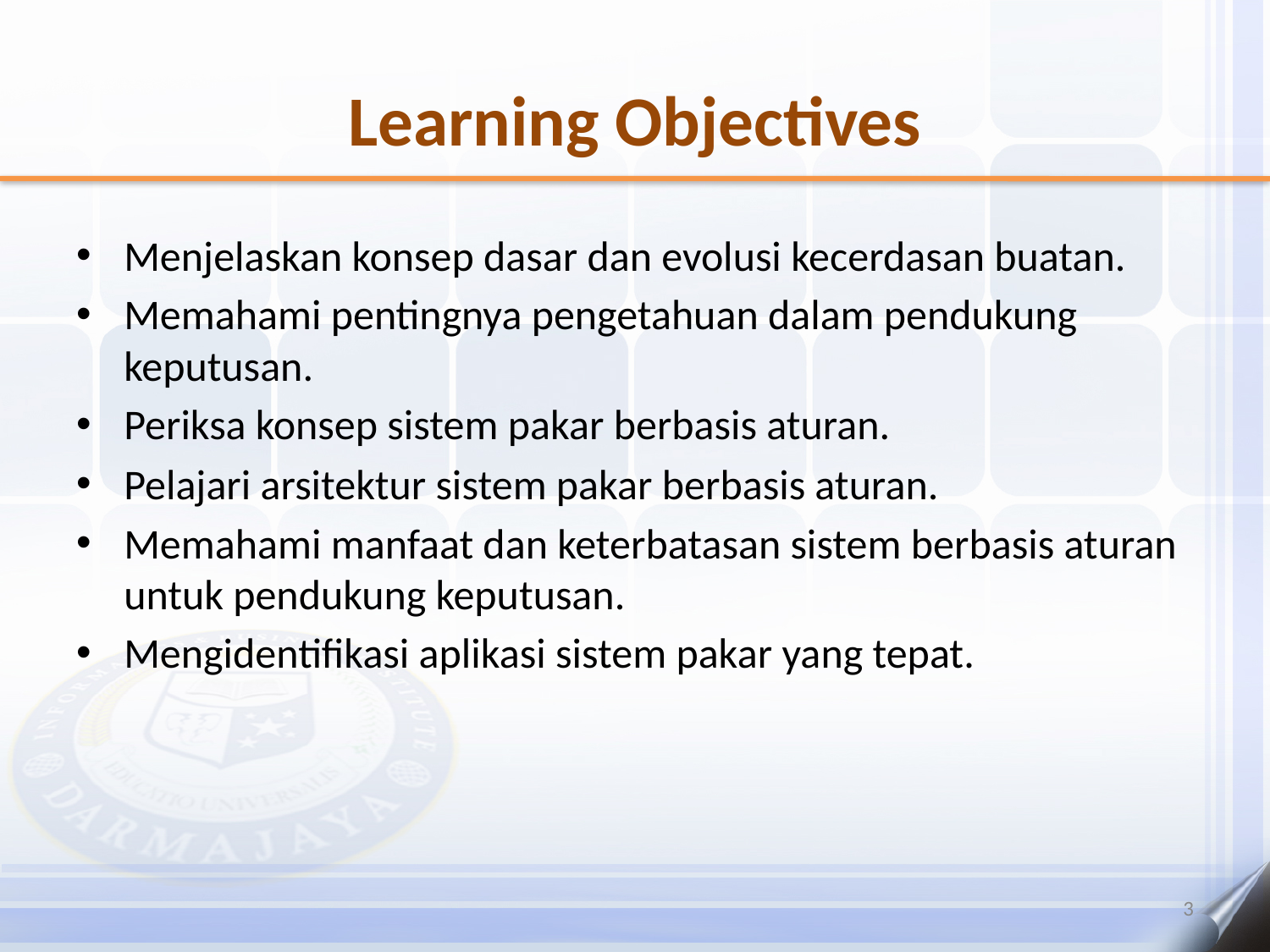

# Learning Objectives
Menjelaskan konsep dasar dan evolusi kecerdasan buatan.
Memahami pentingnya pengetahuan dalam pendukung keputusan.
Periksa konsep sistem pakar berbasis aturan.
Pelajari arsitektur sistem pakar berbasis aturan.
Memahami manfaat dan keterbatasan sistem berbasis aturan untuk pendukung keputusan.
Mengidentifikasi aplikasi sistem pakar yang tepat.
3